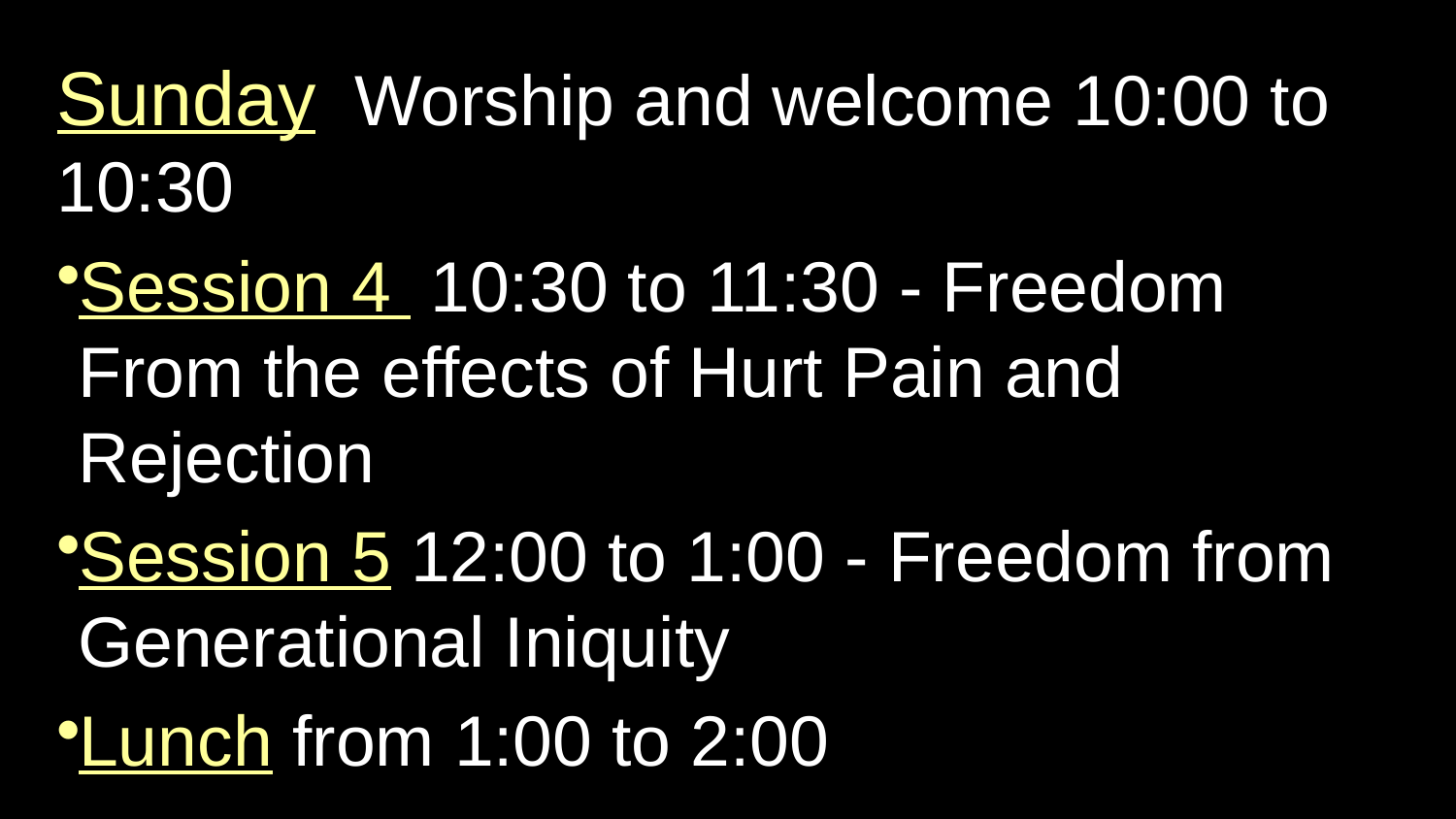

Sunday  Worship and welcome 10:00 to 10:30
Session 4  10:30 to 11:30 - Freedom From the effects of Hurt Pain and Rejection
Session 5 12:00 to 1:00 - Freedom from Generational Iniquity
Lunch from 1:00 to 2:00